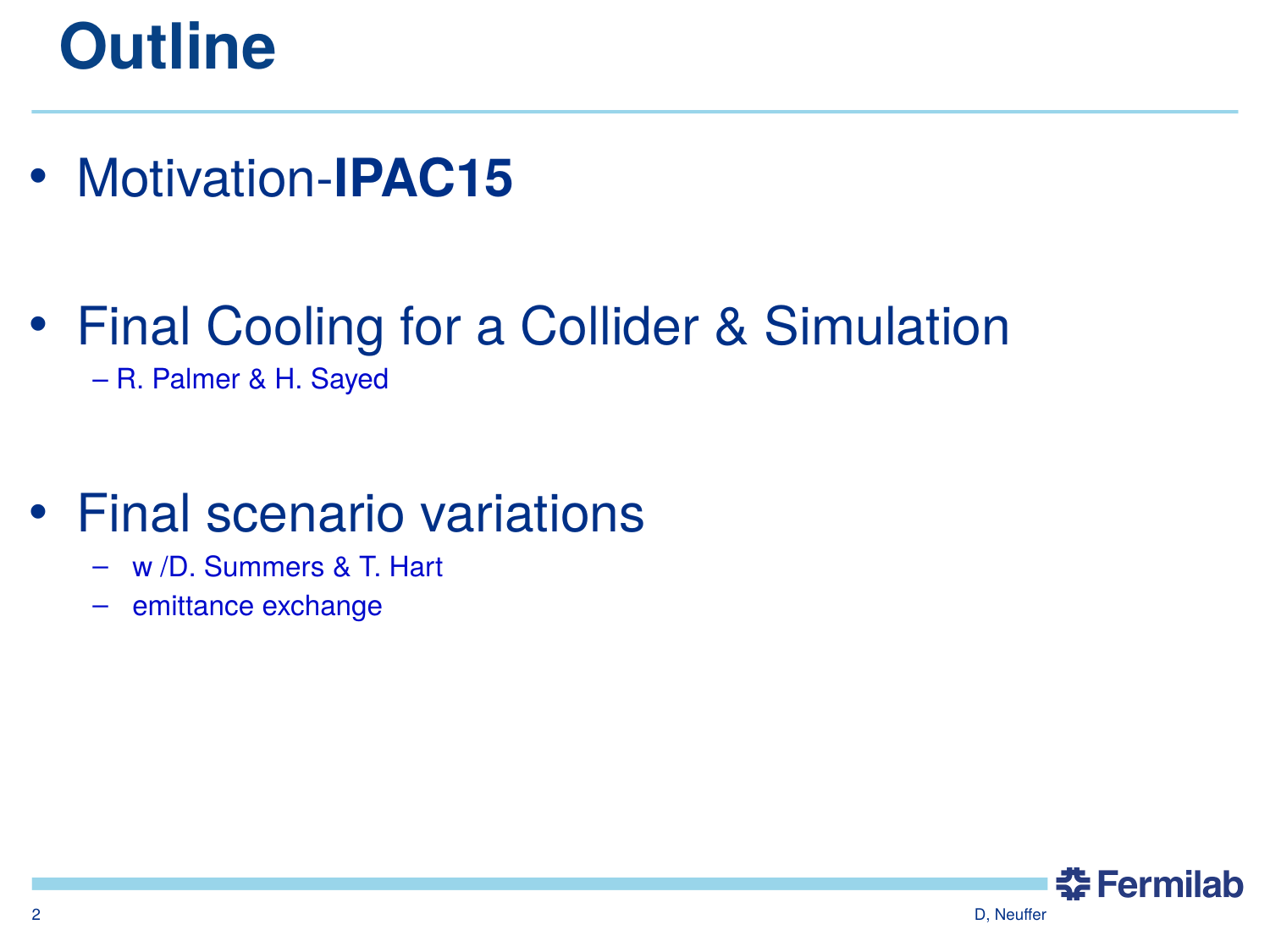

# Outline
Motivation-IPAC15

Final Cooling for a Collider & Simulation
– R. Palmer & H. Sayed

Final scenario variations
w /D. Summers & T. Hart
emittance exchange
2
D, Neuffer